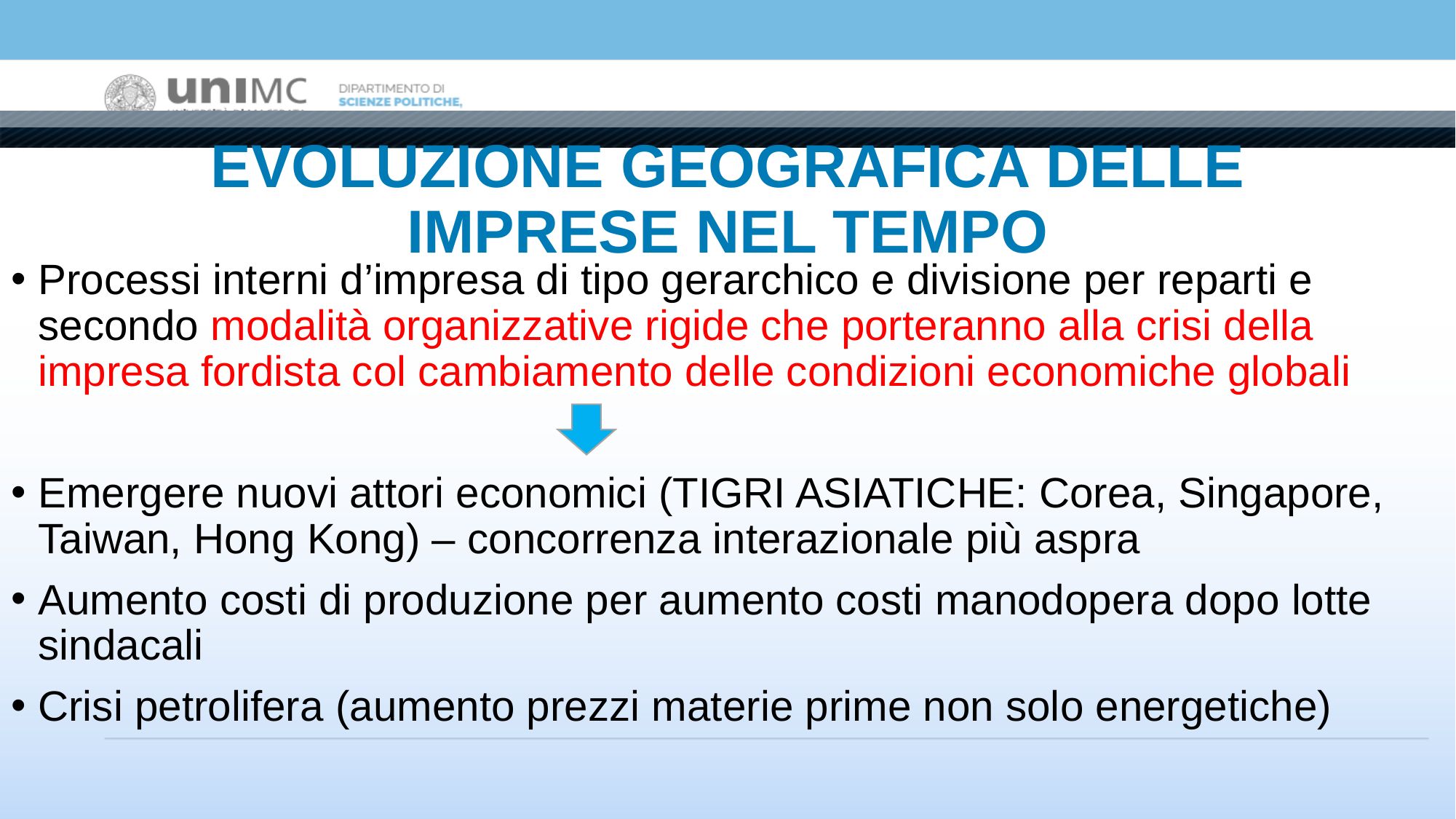

# EVOLUZIONE GEOGRAFICA DELLE IMPRESE NEL TEMPO
Processi interni d’impresa di tipo gerarchico e divisione per reparti e secondo modalità organizzative rigide che porteranno alla crisi della impresa fordista col cambiamento delle condizioni economiche globali

Emergere nuovi attori economici (TIGRI ASIATICHE: Corea, Singapore, Taiwan, Hong Kong) – concorrenza interazionale più aspra
Aumento costi di produzione per aumento costi manodopera dopo lotte sindacali
Crisi petrolifera (aumento prezzi materie prime non solo energetiche)